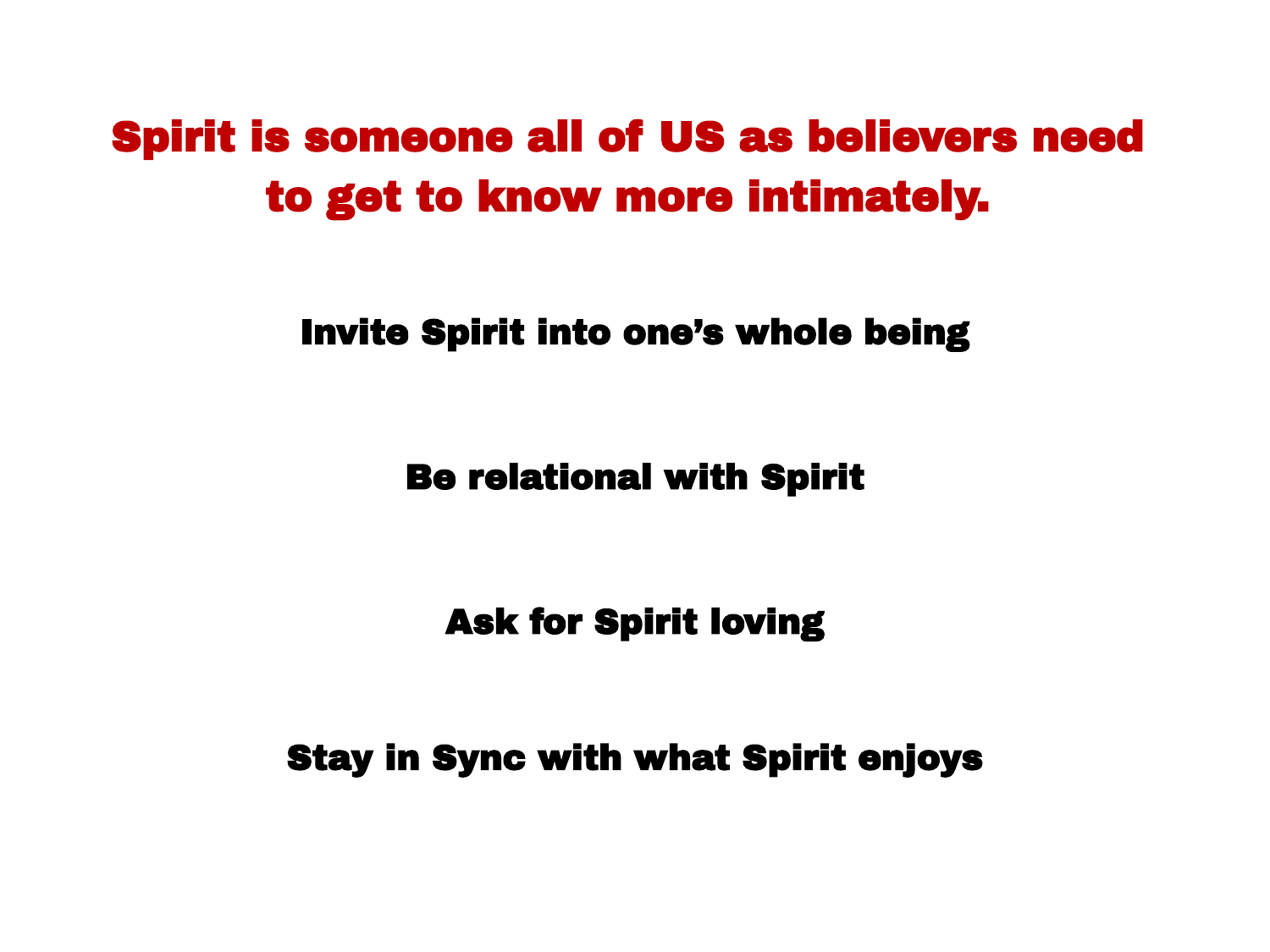

Spirit is someone all of US as believers need
to get to know more intimately.

Invite Spirit into one’s whole being

Be relational with Spirit

Ask for Spirit loving

Stay in Sync with what Spirit enjoys